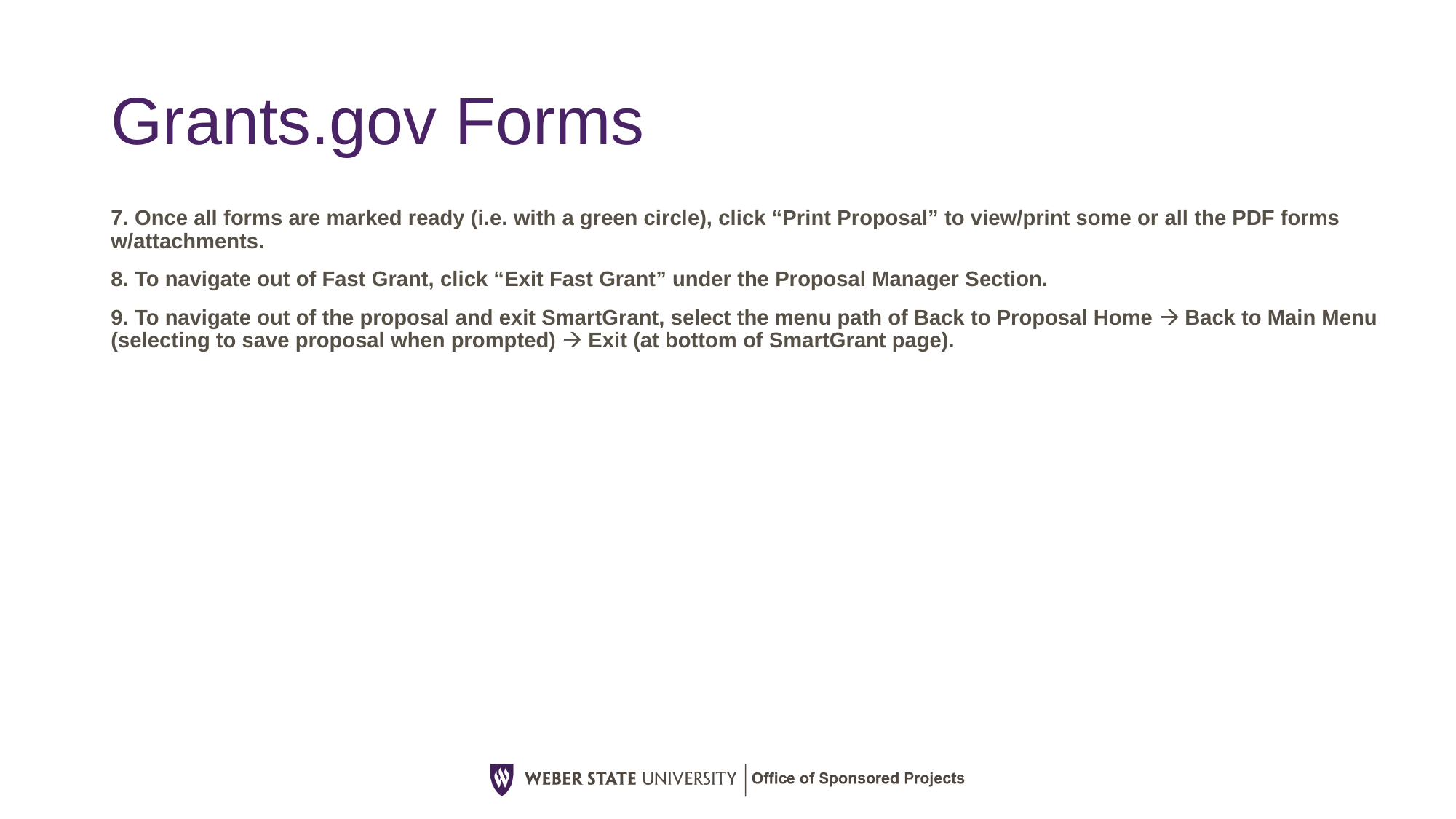

# Grants.gov Forms
7. Once all forms are marked ready (i.e. with a green circle), click “Print Proposal” to view/print some or all the PDF forms w/attachments.
8. To navigate out of Fast Grant, click “Exit Fast Grant” under the Proposal Manager Section.
9. To navigate out of the proposal and exit SmartGrant, select the menu path of Back to Proposal Home 🡪 Back to Main Menu (selecting to save proposal when prompted) 🡪 Exit (at bottom of SmartGrant page).